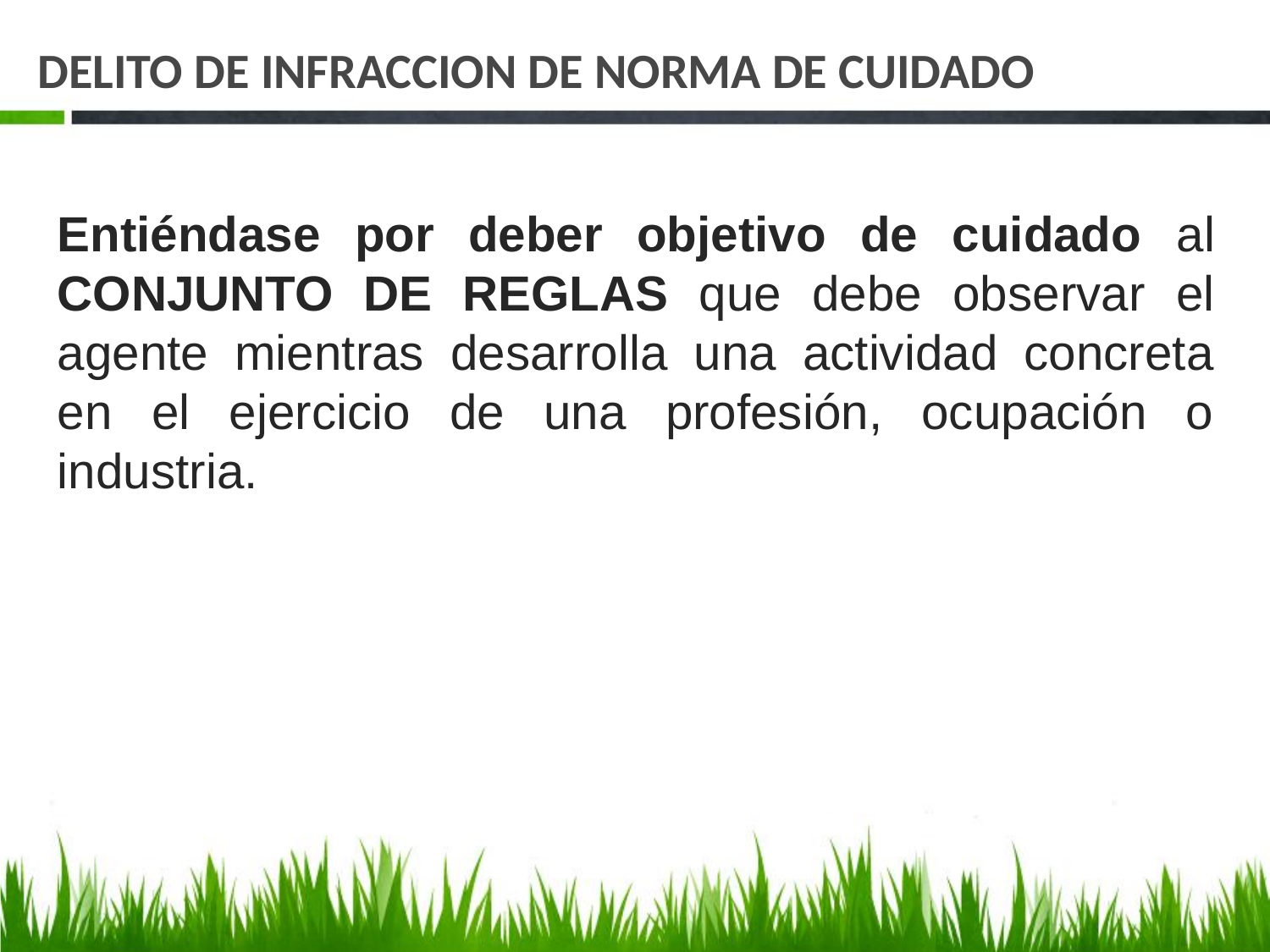

# DELITO DE INFRACCION DE NORMA DE CUIDADO
Entiéndase por deber objetivo de cuidado al CONJUNTO DE REGLAS que debe observar el agente mientras desarrolla una actividad concreta en el ejercicio de una profesión, ocupación o industria.